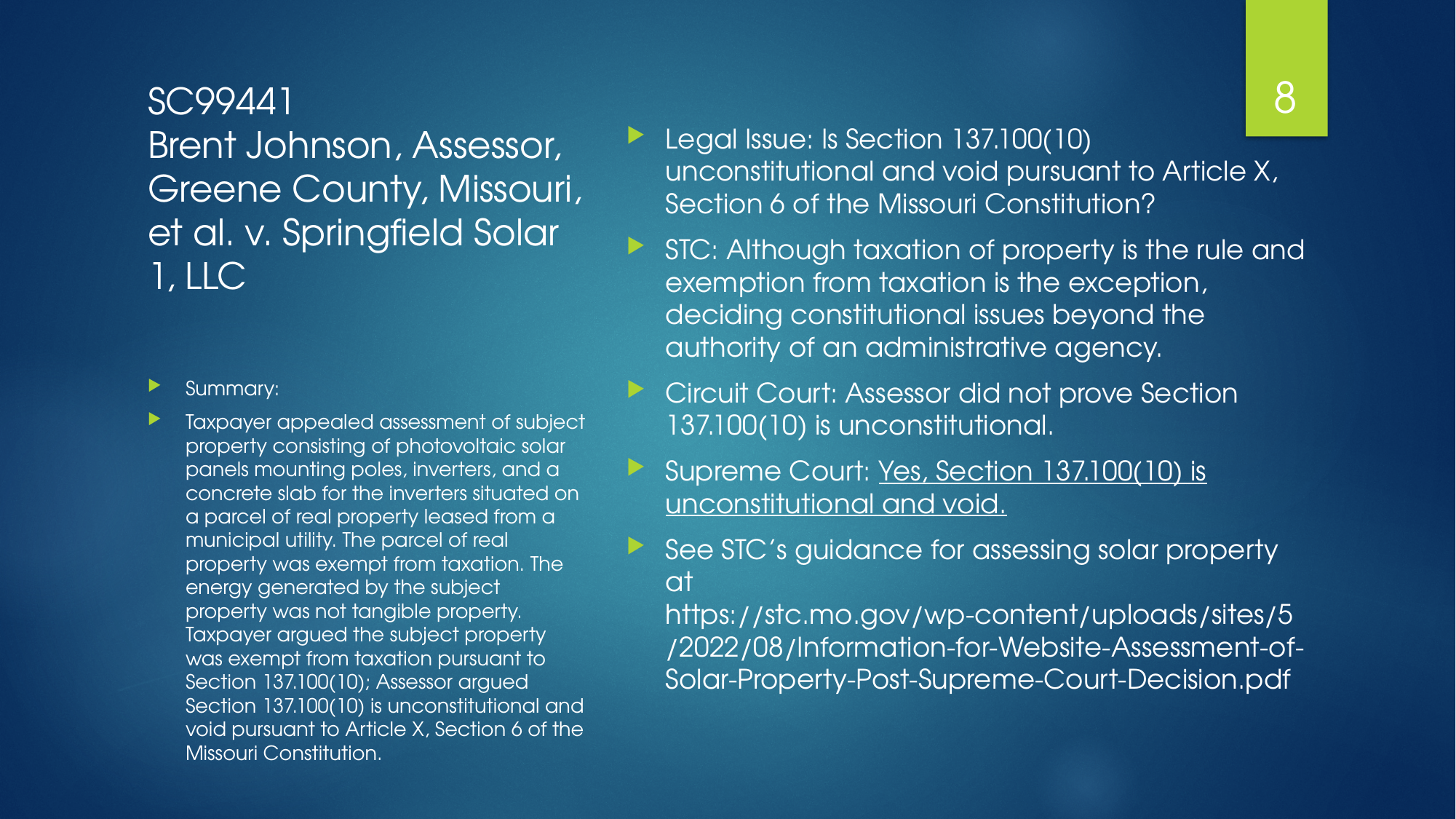

8
SC99441
Brent Johnson, Assessor, Greene County, Missouri, et al. v. Springfield Solar 1, LLC
Legal Issue: Is Section 137.100(10) unconstitutional and void pursuant to Article X, Section 6 of the Missouri Constitution?
STC: Although taxation of property is the rule and exemption from taxation is the exception, deciding constitutional issues beyond the authority of an administrative agency.
Circuit Court: Assessor did not prove Section 137.100(10) is unconstitutional.
Supreme Court: Yes, Section 137.100(10) is unconstitutional and void.
See STC’s guidance for assessing solar property at https://stc.mo.gov/wp-content/uploads/sites/5/2022/08/Information-for-Website-Assessment-of-Solar-Property-Post-Supreme-Court-Decision.pdf
Summary:
Taxpayer appealed assessment of subject property consisting of photovoltaic solar panels mounting poles, inverters, and a concrete slab for the inverters situated on a parcel of real property leased from a municipal utility. The parcel of real property was exempt from taxation. The energy generated by the subject property was not tangible property. Taxpayer argued the subject property was exempt from taxation pursuant to Section 137.100(10); Assessor argued Section 137.100(10) is unconstitutional and void pursuant to Article X, Section 6 of the Missouri Constitution.